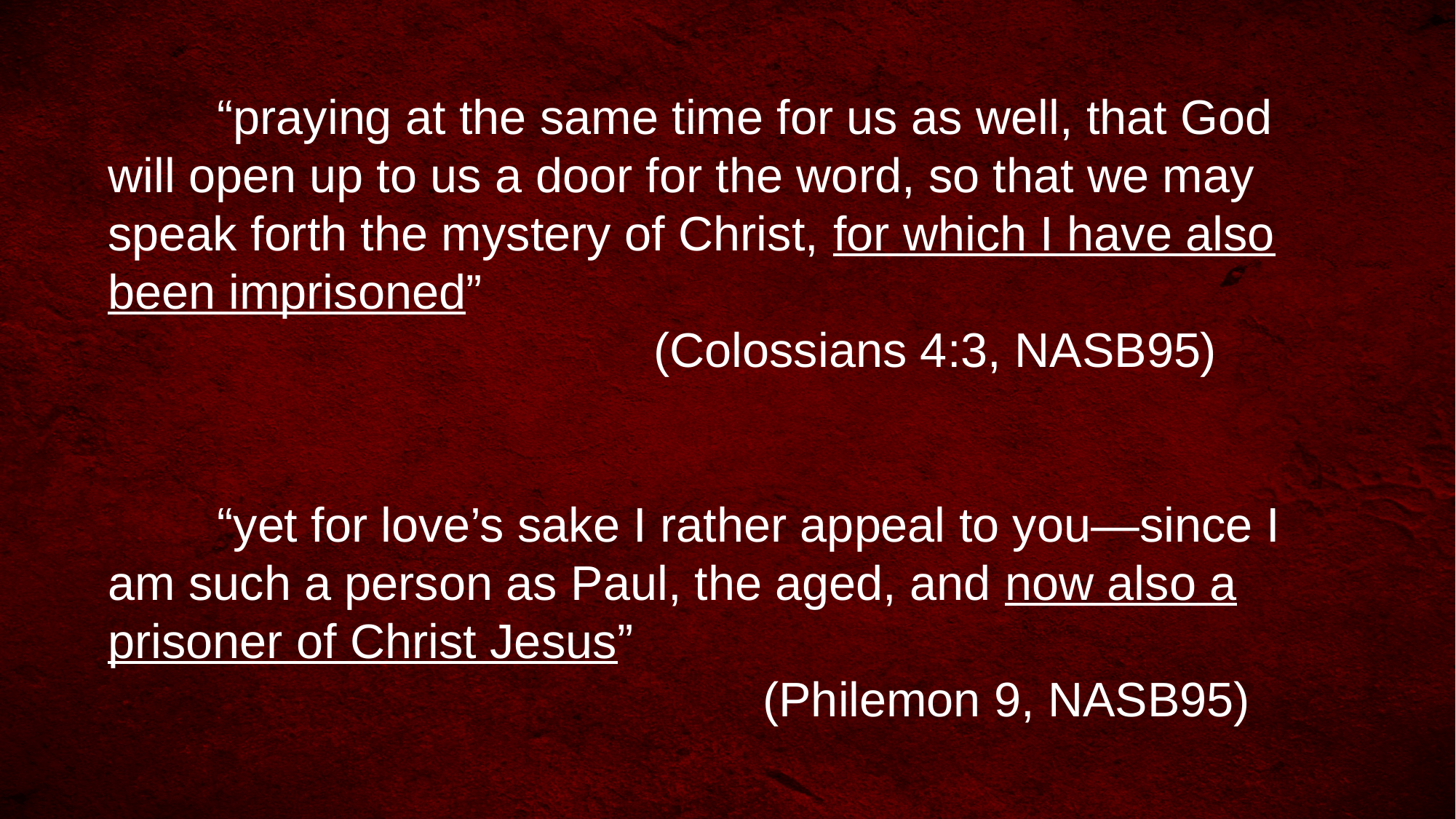

“praying at the same time for us as well, that God will open up to us a door for the word, so that we may speak forth the mystery of Christ, for which I have also been imprisoned”
					(Colossians 4:3, NASB95)

	“yet for love’s sake I rather appeal to you—since I am such a person as Paul, the aged, and now also a prisoner of Christ Jesus”
						(Philemon 9, NASB95)